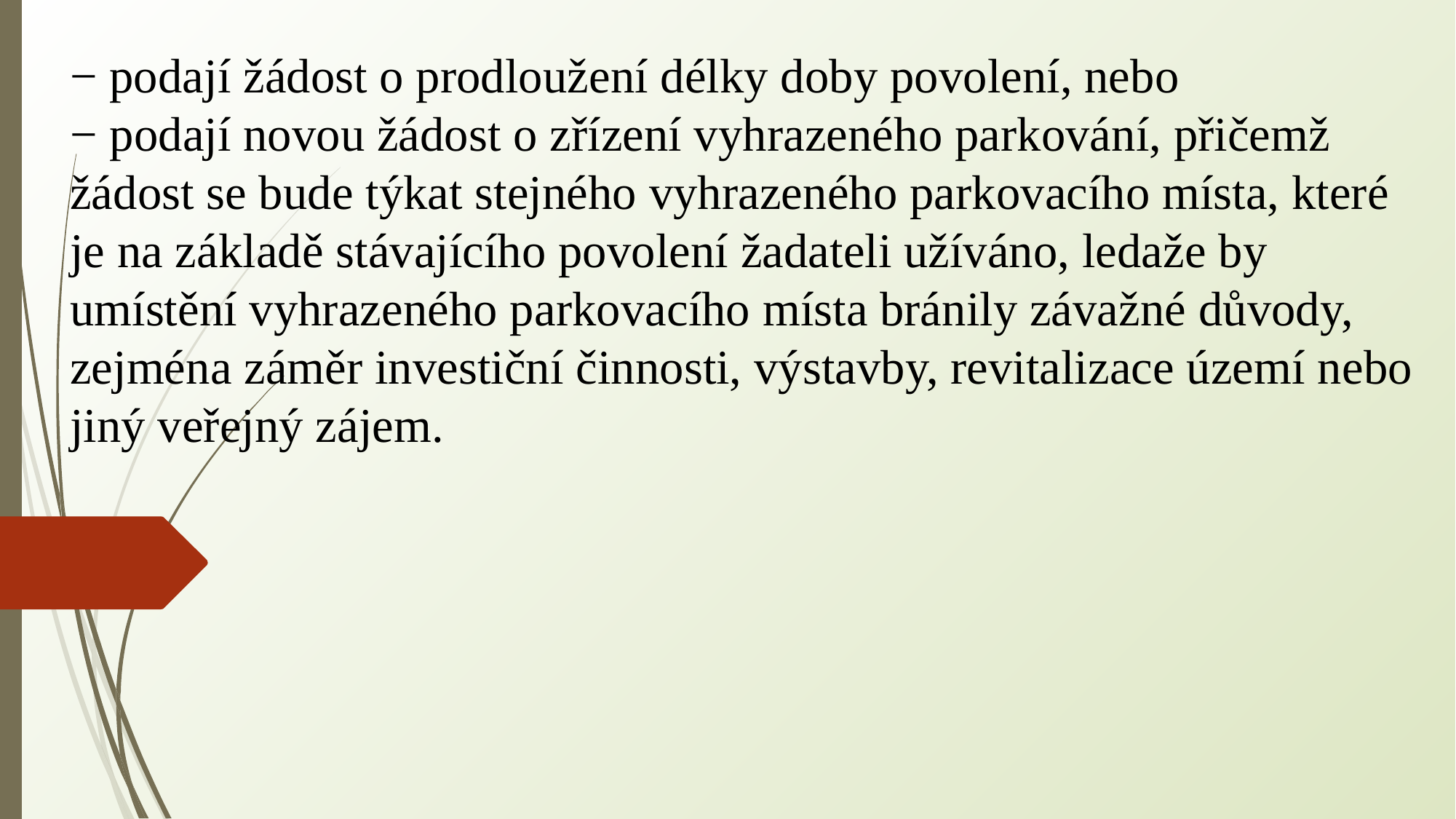

− podají žádost o prodloužení délky doby povolení, nebo
− podají novou žádost o zřízení vyhrazeného parkování, přičemž žádost se bude týkat stejného vyhrazeného parkovacího místa, které je na základě stávajícího povolení žadateli užíváno, ledaže by umístění vyhrazeného parkovacího místa bránily závažné důvody, zejména záměr investiční činnosti, výstavby, revitalizace území nebo jiný veřejný zájem.